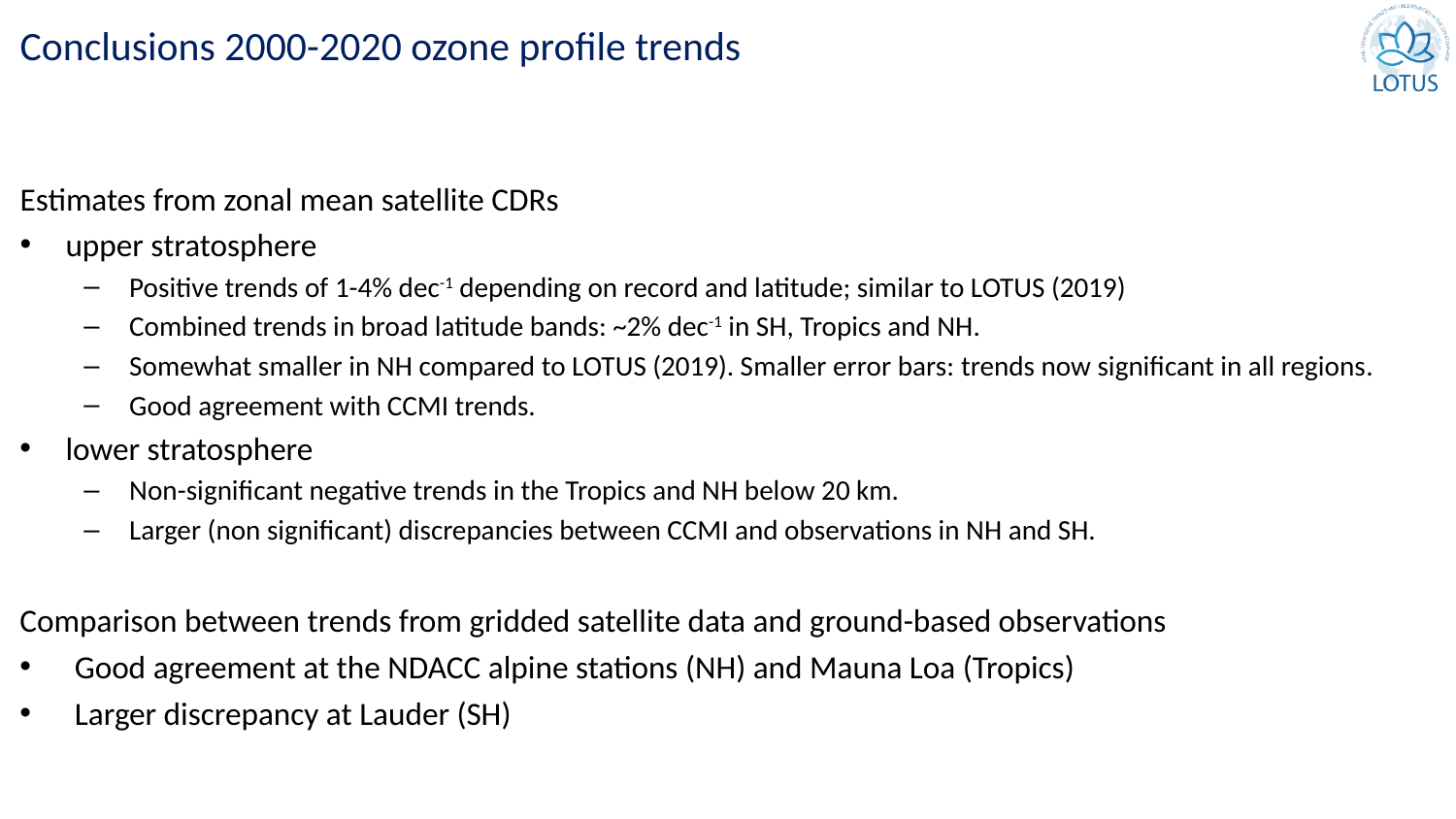

# Conclusions 2000-2020 ozone profile trends
Estimates from zonal mean satellite CDRs
upper stratosphere
Positive trends of 1-4% dec-1 depending on record and latitude; similar to LOTUS (2019)
Combined trends in broad latitude bands: ~2% dec-1 in SH, Tropics and NH.
Somewhat smaller in NH compared to LOTUS (2019). Smaller error bars: trends now significant in all regions.
Good agreement with CCMI trends.
lower stratosphere
Non-significant negative trends in the Tropics and NH below 20 km.
Larger (non significant) discrepancies between CCMI and observations in NH and SH.

Comparison between trends from gridded satellite data and ground-based observations
Good agreement at the NDACC alpine stations (NH) and Mauna Loa (Tropics)
Larger discrepancy at Lauder (SH)